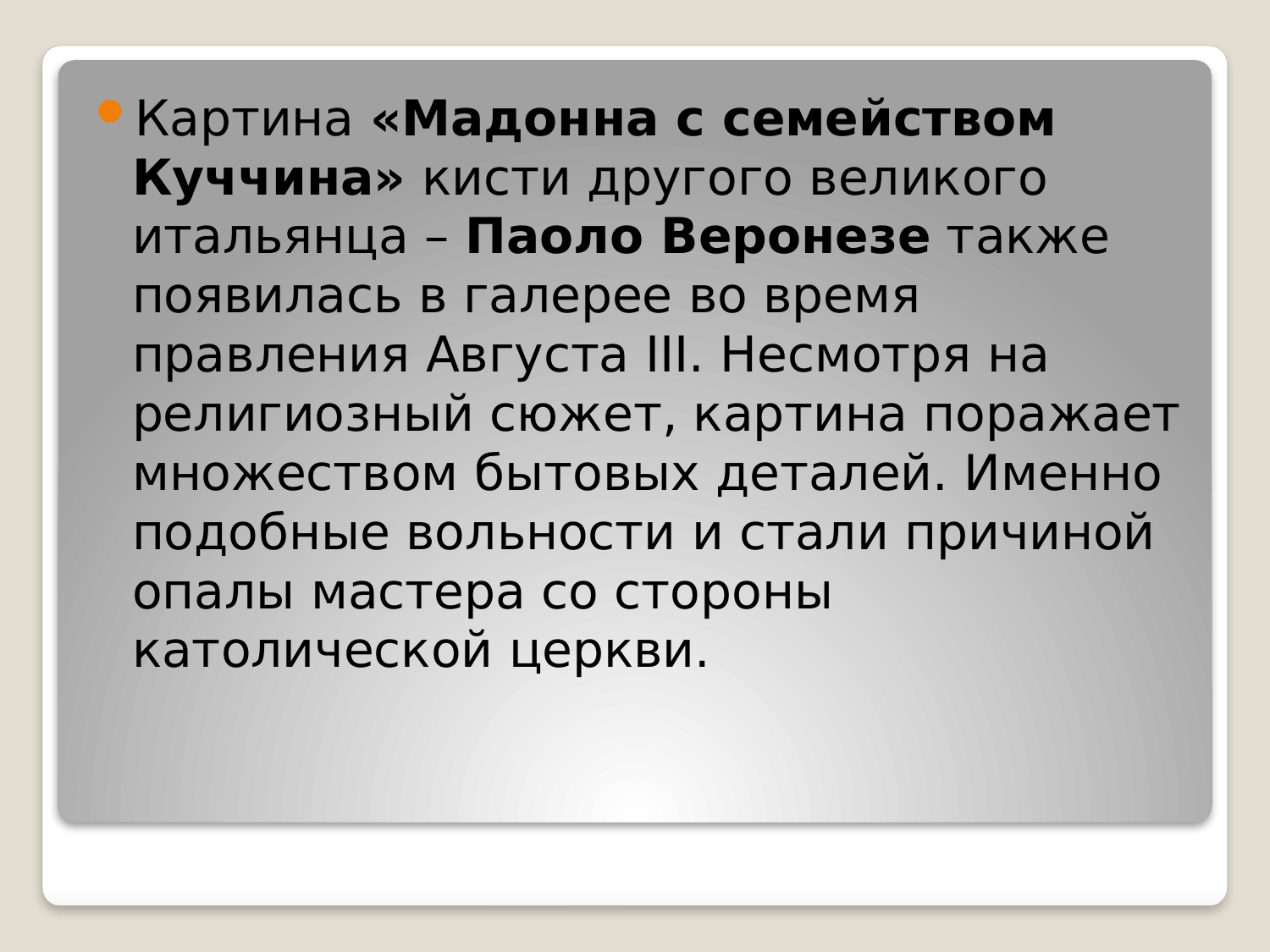

Картина «Мадонна с семейством Куччина» кисти другого великого итальянца – Паоло Веронезе также появилась в галерее во время правления Августа III. Несмотря на религиозный сюжет, картина поражает множеством бытовых деталей. Именно подобные вольности и стали причиной опалы мастера со стороны католической церкви.